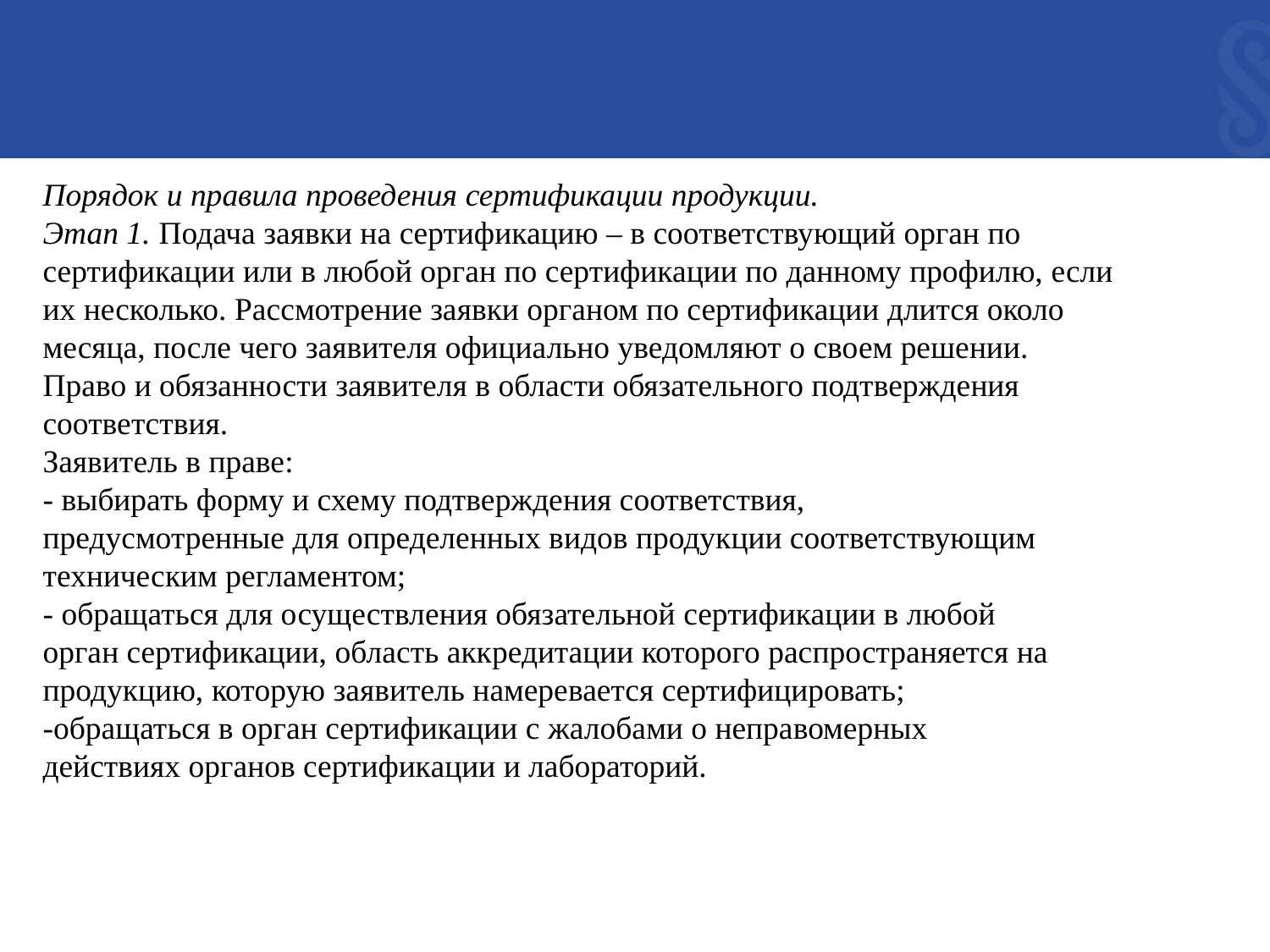

Порядок и правила проведения сертификации продукции.
Этап 1. Подача заявки на сертификацию – в соответствующий орган по
сертификации или в любой орган по сертификации по данному профилю, если
их несколько. Рассмотрение заявки органом по сертификации длится около
месяца, после чего заявителя официально уведомляют о своем решении.
Право и обязанности заявителя в области обязательного подтверждения
соответствия.
Заявитель в праве:
- выбирать форму и схему подтверждения соответствия,
предусмотренные для определенных видов продукции соответствующим
техническим регламентом;
- обращаться для осуществления обязательной сертификации в любой
орган сертификации, область аккредитации которого распространяется на
продукцию, которую заявитель намеревается сертифицировать;
-обращаться в орган сертификации с жалобами о неправомерных
действиях органов сертификации и лабораторий.